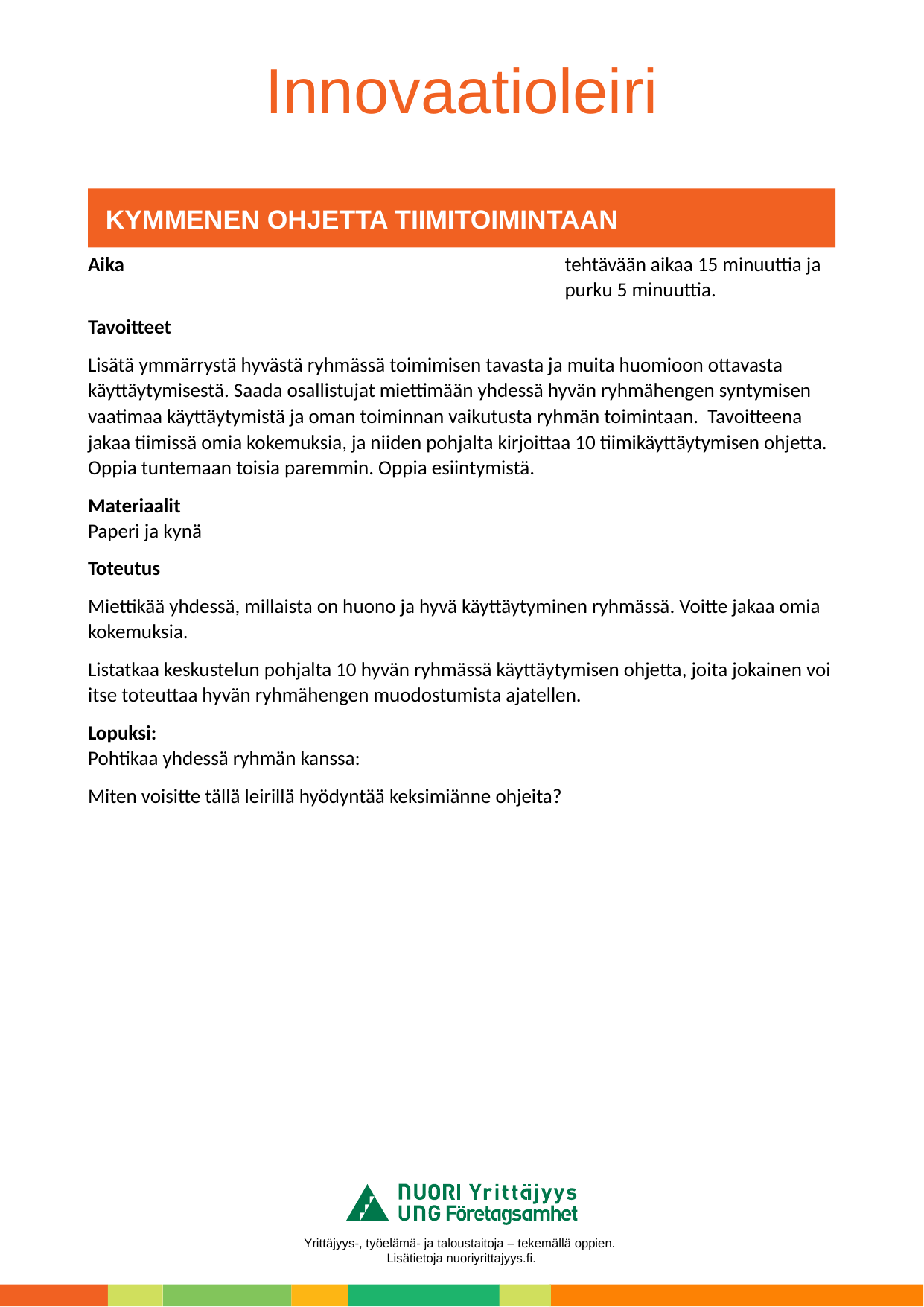

# KYMMENEN OHJETTA TIIMITOIMINTAAN
Aika 	tehtävään aikaa 15 minuuttia ja purku 5 minuuttia.
Tavoitteet
Lisätä ymmärrystä hyvästä ryhmässä toimimisen tavasta ja muita huomioon ottavasta käyttäytymisestä. Saada osallistujat miettimään yhdessä hyvän ryhmähengen syntymisen vaatimaa käyttäytymistä ja oman toiminnan vaikutusta ryhmän toimintaan.  Tavoitteena jakaa tiimissä omia kokemuksia, ja niiden pohjalta kirjoittaa 10 tiimikäyttäytymisen ohjetta. Oppia tuntemaan toisia paremmin. Oppia esiintymistä.
Materiaalit
Paperi ja kynä
Toteutus
Miettikää yhdessä, millaista on huono ja hyvä käyttäytyminen ryhmässä. Voitte jakaa omia kokemuksia.
Listatkaa keskustelun pohjalta 10 hyvän ryhmässä käyttäytymisen ohjetta, joita jokainen voi itse toteuttaa hyvän ryhmähengen muodostumista ajatellen.
Lopuksi:
Pohtikaa yhdessä ryhmän kanssa:
Miten voisitte tällä leirillä hyödyntää keksimiänne ohjeita?